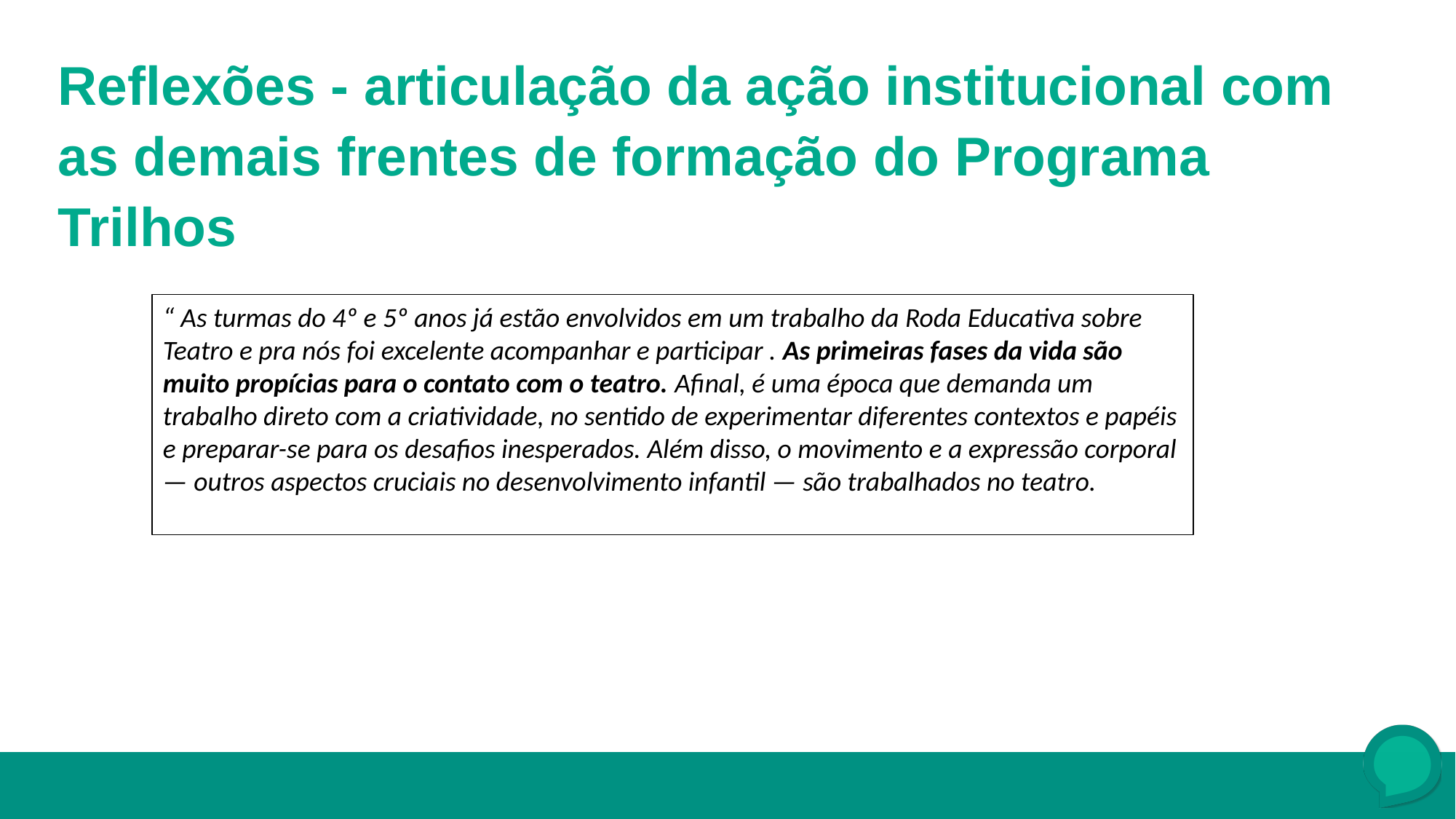

Reflexões - articulação da ação institucional com as demais frentes de formação do Programa Trilhos
“ As turmas do 4º e 5º anos já estão envolvidos em um trabalho da Roda Educativa sobre Teatro e pra nós foi excelente acompanhar e participar . As primeiras fases da vida são muito propícias para o contato com o teatro. Afinal, é uma época que demanda um trabalho direto com a criatividade, no sentido de experimentar diferentes contextos e papéis e preparar-se para os desafios inesperados. Além disso, o movimento e a expressão corporal — outros aspectos cruciais no desenvolvimento infantil — são trabalhados no teatro.